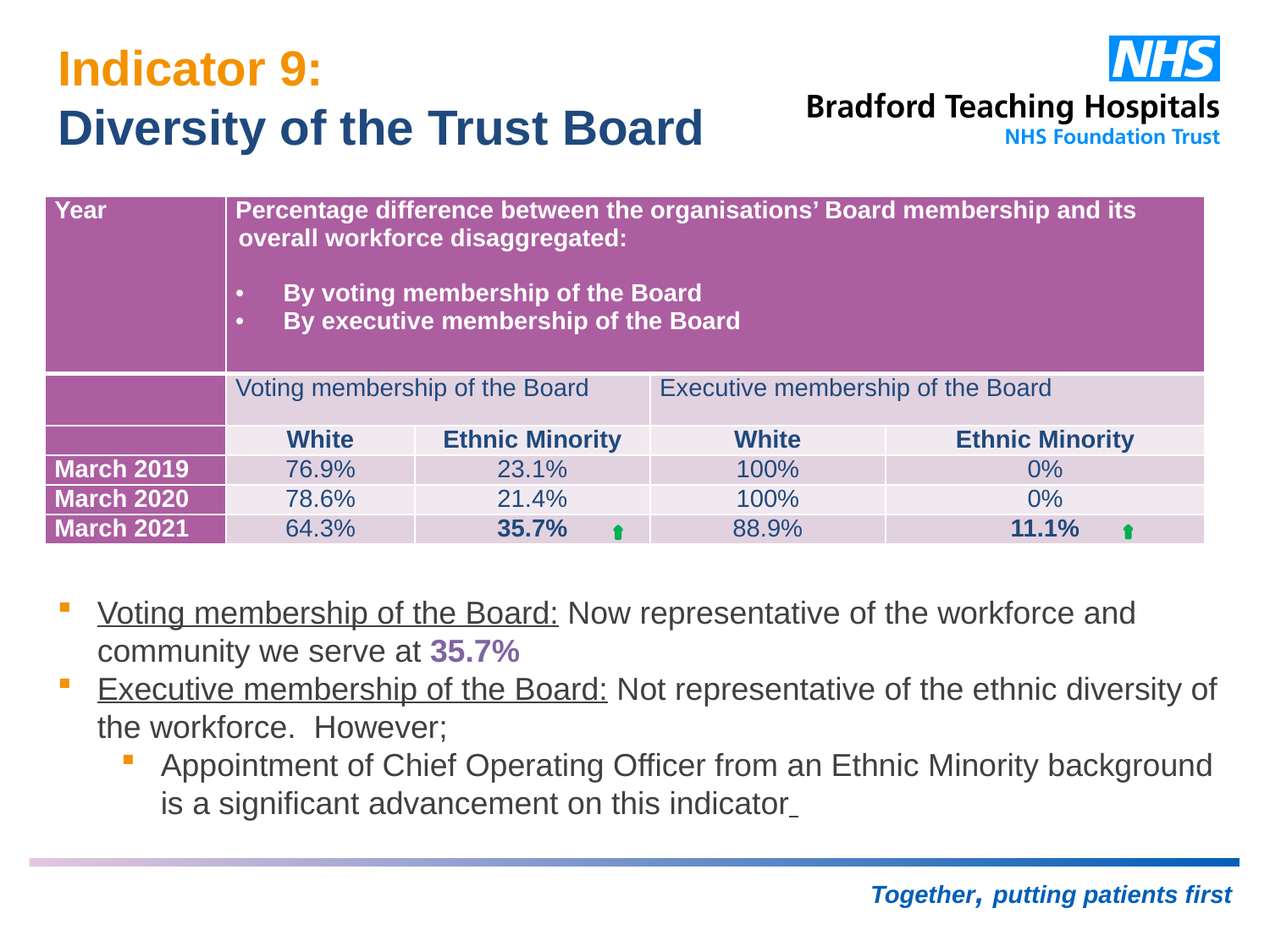

# Indicator 9: Diversity of the Trust Board
| Year | Percentage difference between the organisations’ Board membership and its overall workforce disaggregated:   By voting membership of the Board By executive membership of the Board |  |  |  |
| --- | --- | --- | --- | --- |
|  | Voting membership of the Board |  | Executive membership of the Board |  |
|  | White | Ethnic Minority | White | Ethnic Minority |
| March 2019 | 76.9% | 23.1% | 100% | 0% |
| March 2020 | 78.6% | 21.4% | 100% | 0% |
| March 2021 | 64.3% | 35.7% | 88.9% | 11.1% |

Voting membership of the Board: Now representative of the workforce and community we serve at 35.7%
Executive membership of the Board: Not representative of the ethnic diversity of the workforce.  However;
Appointment of Chief Operating Officer from an Ethnic Minority background is a significant advancement on this indicator